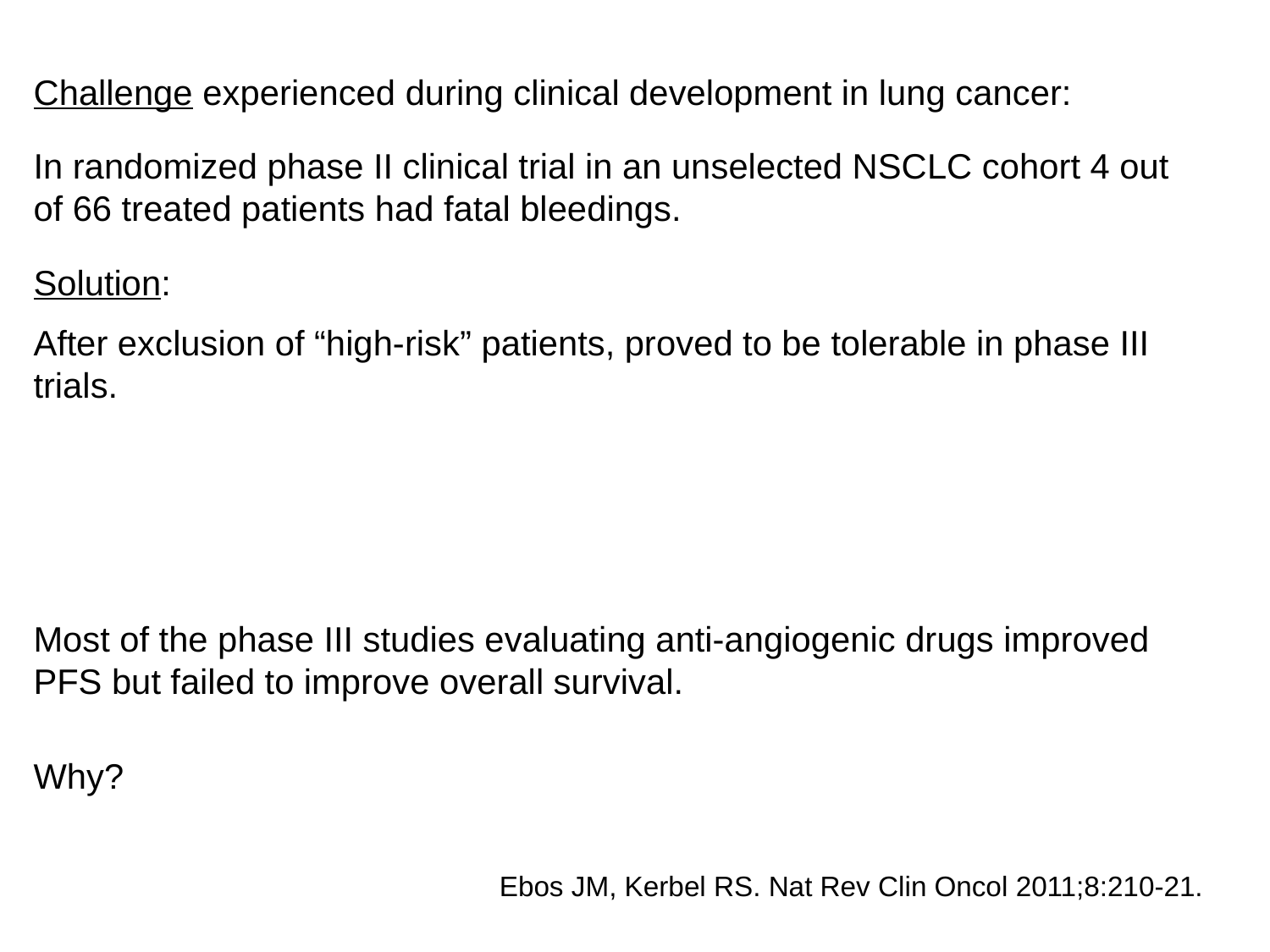

Challenge experienced during clinical development in lung cancer:
In randomized phase II clinical trial in an unselected NSCLC cohort 4 out of 66 treated patients had fatal bleedings.
Solution:
After exclusion of “high-risk” patients, proved to be tolerable in phase III trials.
Most of the phase III studies evaluating anti-angiogenic drugs improved PFS but failed to improve overall survival.
Why?
Ebos JM, Kerbel RS. Nat Rev Clin Oncol 2011;8:210-21.